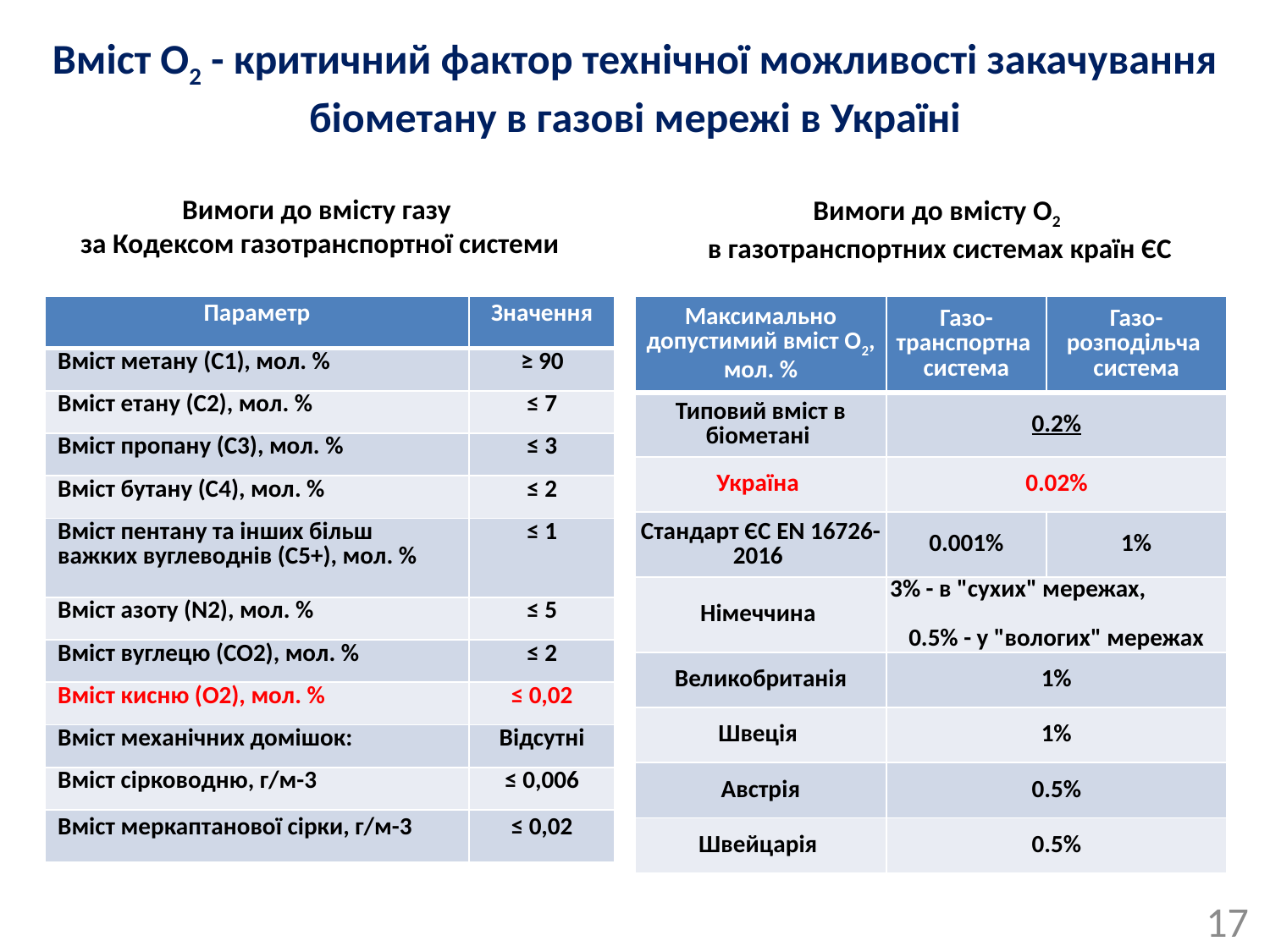

# Вміст О2 - критичний фактор технічної можливості закачування біометану в газові мережі в Україні
Вимоги до вмісту газу
за Кодексом газотранспортної системи
Вимоги до вмісту О2
в газотранспортних системах країн ЄС
| Параметр | Значення |
| --- | --- |
| Вміст метану (C1), мол. % | ≥ 90 |
| Вміст етану (C2), мол. % | ≤ 7 |
| Вміст пропану (C3), мол. % | ≤ 3 |
| Вміст бутану (C4), мол. % | ≤ 2 |
| Вміст пентану та інших більш важких вуглеводнів (C5+), мол. % | ≤ 1 |
| Вміст азоту (N2), мол. % | ≤ 5 |
| Вміст вуглецю (CO2), мол. % | ≤ 2 |
| Вміст кисню (O2), мол. % | ≤ 0,02 |
| Вміст механічних домішок: | Відсутні |
| Вміст сірководню, г/м-3 | ≤ 0,006 |
| Вміст меркаптанової сірки, г/м-3 | ≤ 0,02 |
| Максимально допустимий вміст О2, мол. % | Газо-транспортна система | Газо-розподільча система |
| --- | --- | --- |
| Типовий вміст в біометані | 0.2% |  |
| Україна | 0.02% |  |
| Стандарт ЄС EN 16726-2016 | 0.001% | 1% |
| Німеччина | 3% - в "сухих" мережах, 0.5% - у "вологих" мережах |  |
| Великобританія | 1% |  |
| Швеція | 1% |  |
| Австрія | 0.5% |  |
| Швейцарія | 0.5% |  |
17